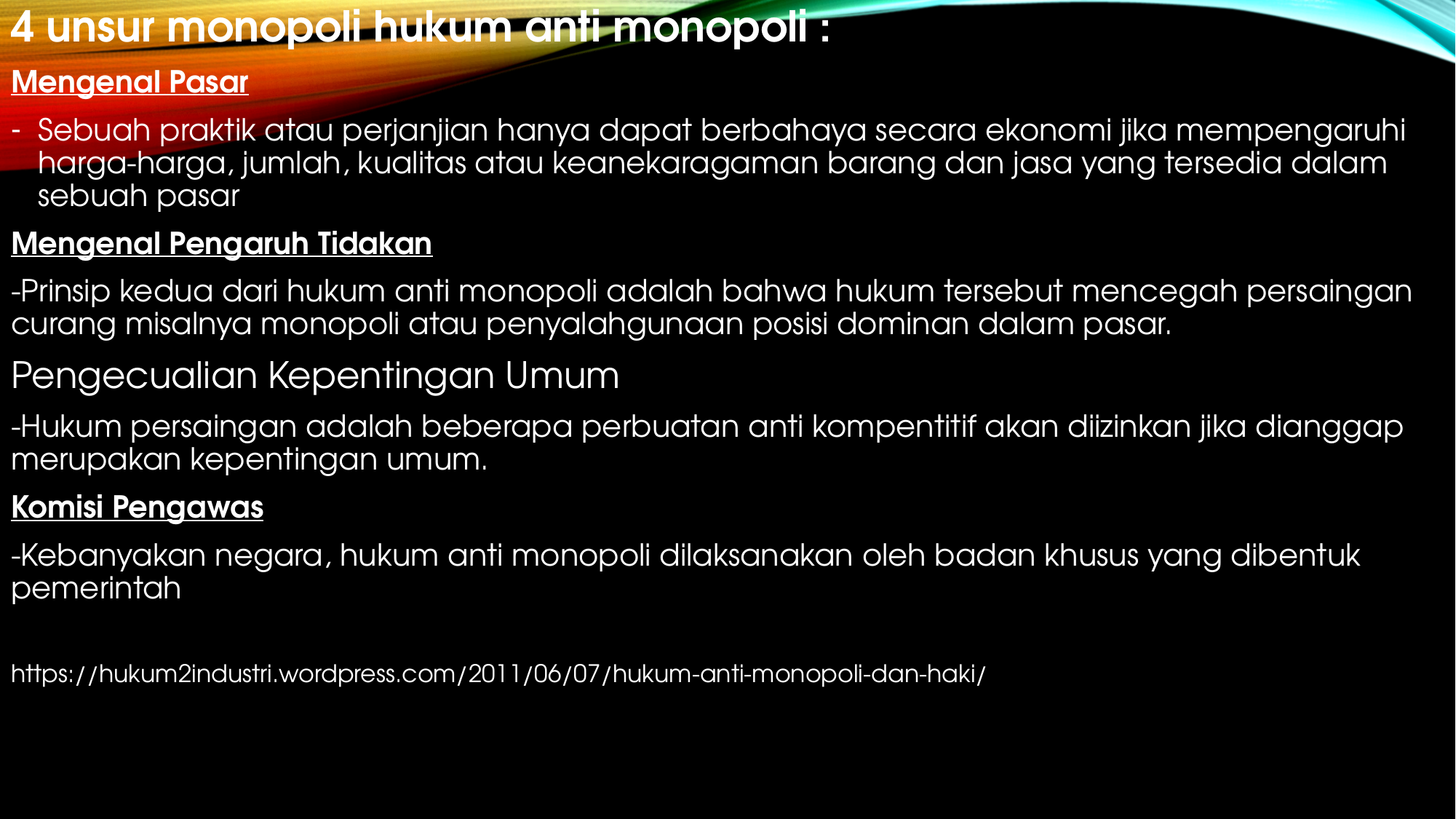

4 unsur monopoli hukum anti monopoli :
Mengenal Pasar
Sebuah praktik atau perjanjian hanya dapat berbahaya secara ekonomi jika mempengaruhi harga-harga, jumlah, kualitas atau keanekaragaman barang dan jasa yang tersedia dalam sebuah pasar
Mengenal Pengaruh Tidakan
-Prinsip kedua dari hukum anti monopoli adalah bahwa hukum tersebut mencegah persaingan curang misalnya monopoli atau penyalahgunaan posisi dominan dalam pasar.
Pengecualian Kepentingan Umum
-Hukum persaingan adalah beberapa perbuatan anti kompentitif akan diizinkan jika dianggap merupakan kepentingan umum.
Komisi Pengawas
-Kebanyakan negara, hukum anti monopoli dilaksanakan oleh badan khusus yang dibentuk pemerintah

https://hukum2industri.wordpress.com/2011/06/07/hukum-anti-monopoli-dan-haki/